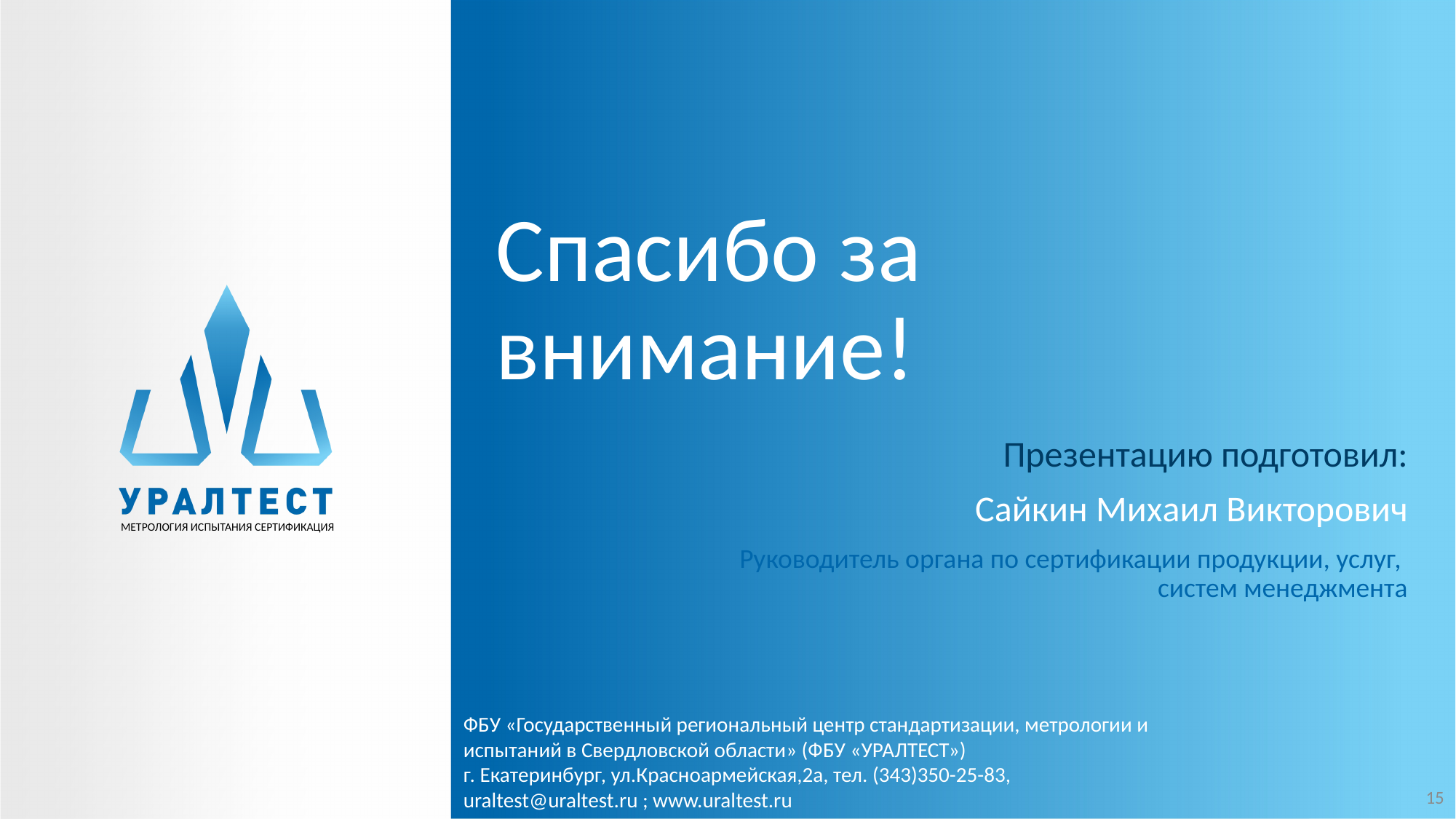

# Спасибо за внимание!
Презентацию подготовил:
Сайкин Михаил Викторович
Руководитель органа по сертификации продукции, услуг,
систем менеджмента
МЕТРОЛОГИЯ ИСПЫТАНИЯ СЕРТИФИКАЦИЯ
ФБУ «Государственный региональный центр стандартизации, метрологии и испытаний в Свердловской области» (ФБУ «УРАЛТЕСТ»)
г. Екатеринбург, ул.Красноармейская,2а, тел. (343)350-25-83, uraltest@uraltest.ru ; www.uraltest.ru
15